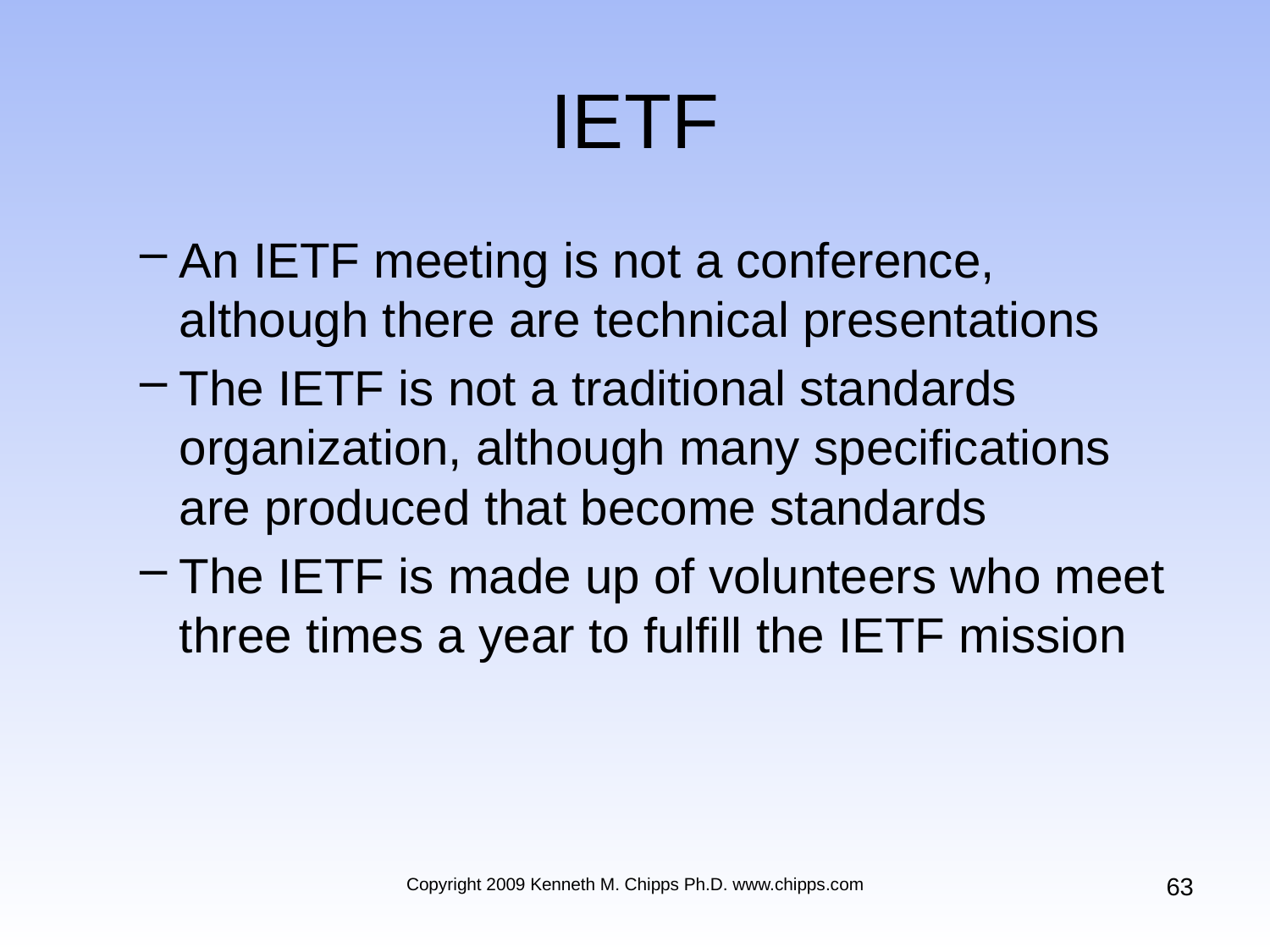

# IETF
An IETF meeting is not a conference, although there are technical presentations
The IETF is not a traditional standards organization, although many specifications are produced that become standards
The IETF is made up of volunteers who meet three times a year to fulfill the IETF mission
63
Copyright 2009 Kenneth M. Chipps Ph.D. www.chipps.com